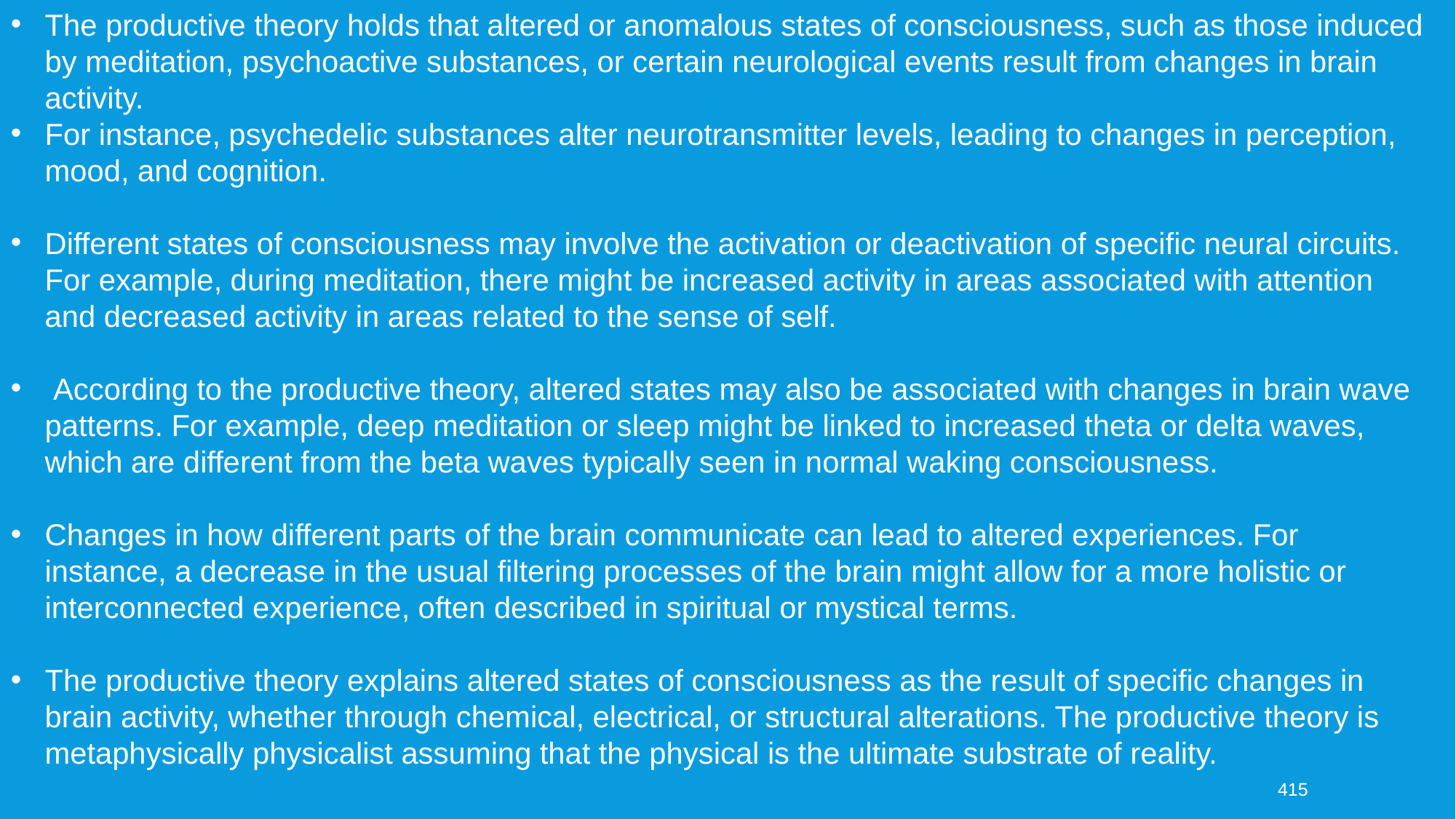

The productive theory holds that altered or anomalous states of consciousness, such as those induced by meditation, psychoactive substances, or certain neurological events result from changes in brain activity.
For instance, psychedelic substances alter neurotransmitter levels, leading to changes in perception, mood, and cognition.

Different states of consciousness may involve the activation or deactivation of specific neural circuits. For example, during meditation, there might be increased activity in areas associated with attention and decreased activity in areas related to the sense of self.

 According to the productive theory, altered states may also be associated with changes in brain wave patterns. For example, deep meditation or sleep might be linked to increased theta or delta waves, which are different from the beta waves typically seen in normal waking consciousness.

Changes in how different parts of the brain communicate can lead to altered experiences. For instance, a decrease in the usual filtering processes of the brain might allow for a more holistic or interconnected experience, often described in spiritual or mystical terms.

The productive theory explains altered states of consciousness as the result of specific changes in brain activity, whether through chemical, electrical, or structural alterations. The productive theory is metaphysically physicalist assuming that the physical is the ultimate substrate of reality.

415